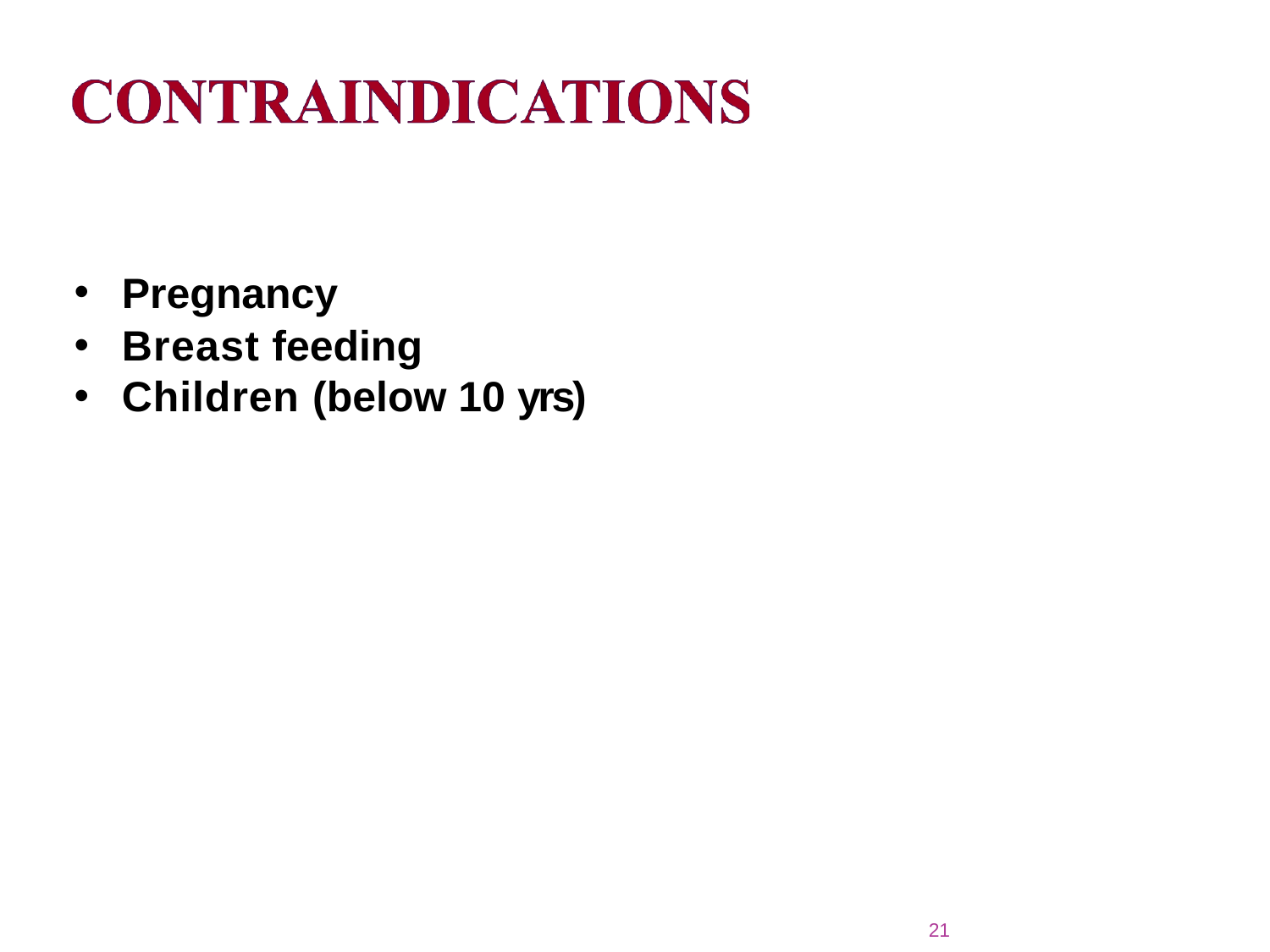

Pregnancy
Breast feeding
Children (below 10 yrs)
21